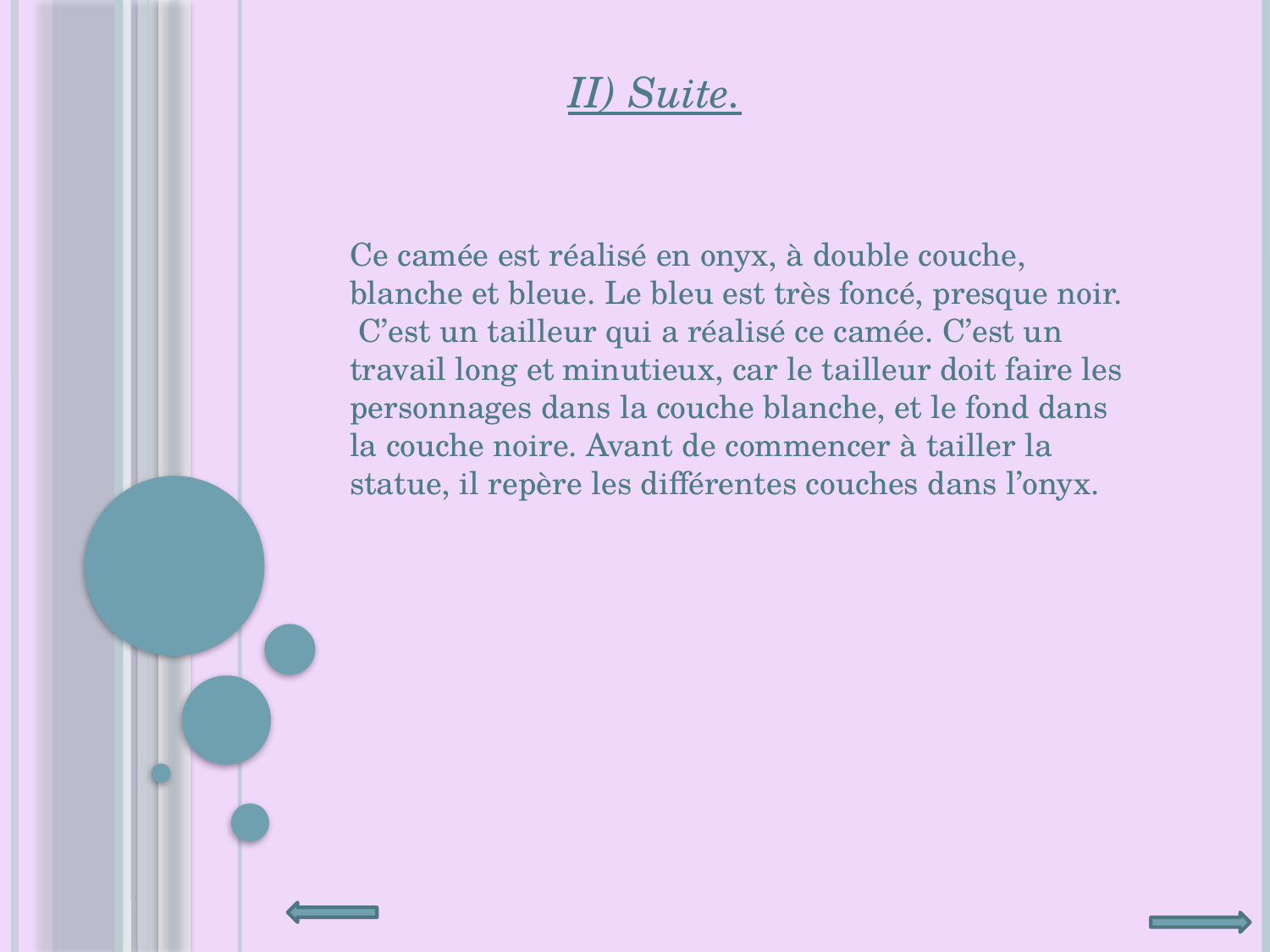

II) Suite.
Ce camée est réalisé en onyx, à double couche, blanche et bleue. Le bleu est très foncé, presque noir.
 C’est un tailleur qui a réalisé ce camée. C’est un travail long et minutieux, car le tailleur doit faire les personnages dans la couche blanche, et le fond dans la couche noire. Avant de commencer à tailler la statue, il repère les différentes couches dans l’onyx.